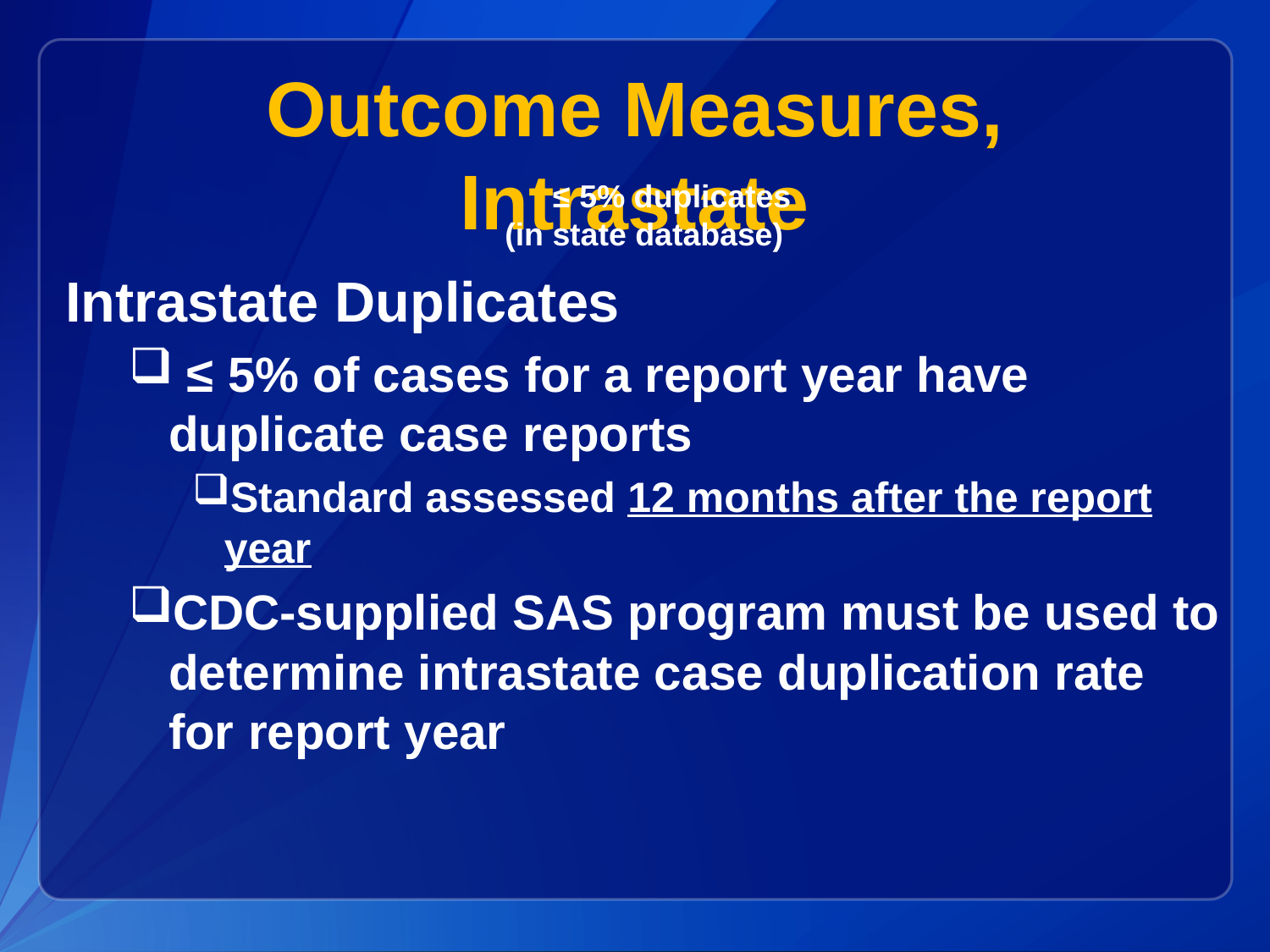

# Outcome Measures, Intrastate
                ≤ 5% duplicates
               (in state database)
Intrastate Duplicates
 ≤ 5% of cases for a report year have duplicate case reports
Standard assessed 12 months after the report year
CDC-supplied SAS program must be used to determine intrastate case duplication rate for report year